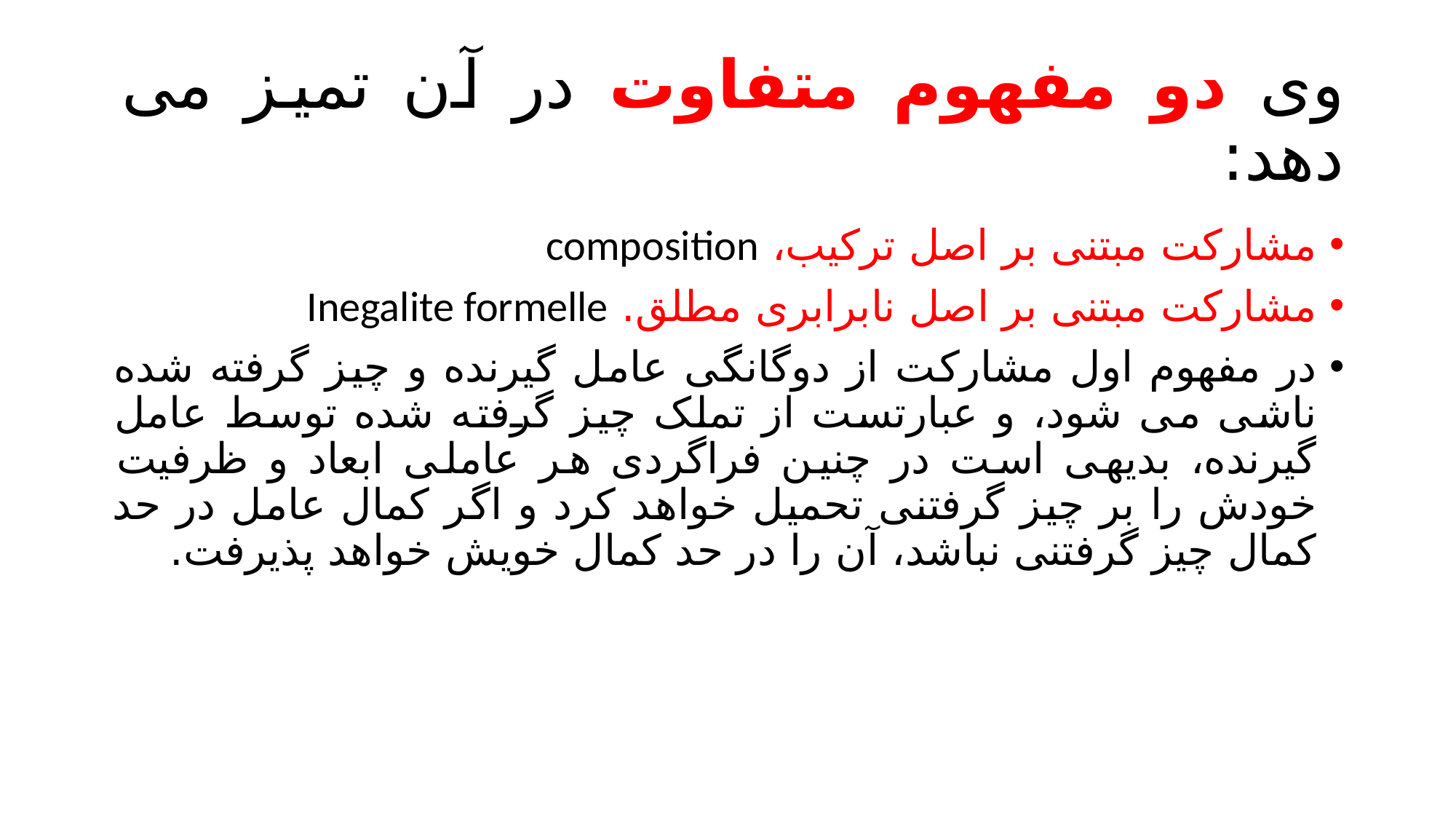

# وی دو مفهوم متفاوت در آن تمیز می دهد:
مشارکت مبتنی بر اصل ترکیب، composition
مشارکت مبتنی بر اصل نابرابری مطلق. Inegalite formelle
در مفهوم اول مشارکت از دوگانگی عامل گیرنده و چیز گرفته شده ناشی می شود، و عبارتست از تملک چیز گرفته شده توسط عامل گیرنده، بدیهی است در چنین فراگردی هر عاملی ابعاد و ظرفیت خودش را بر چیز گرفتنی تحمیل خواهد کرد و اگر کمال عامل در حد کمال چیز گرفتنی نباشد، آن را در حد کمال خویش خواهد پذیرفت.